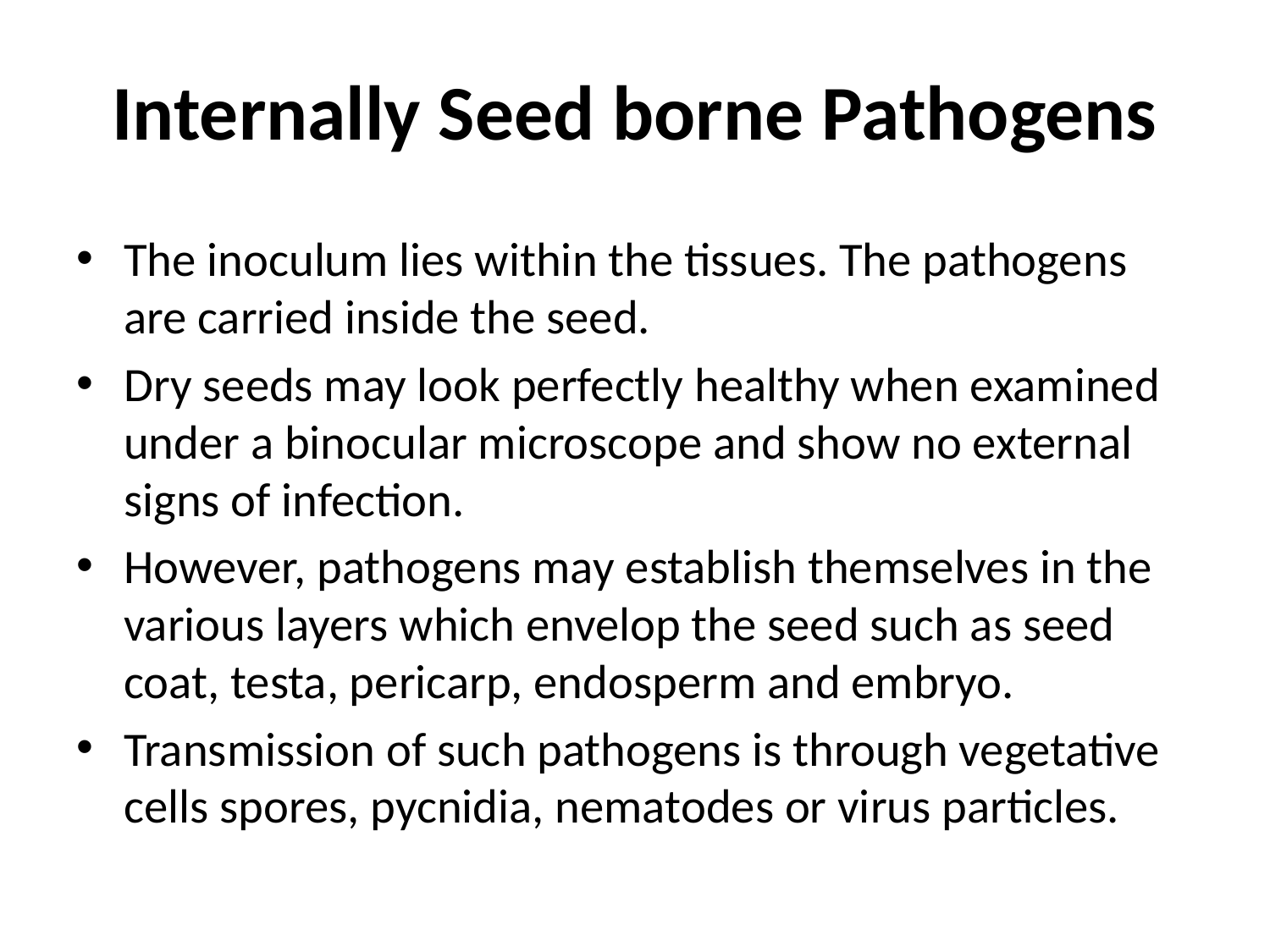

# Internally Seed borne Pathogens
The inoculum lies within the tissues. The pathogens are carried inside the seed.
Dry seeds may look perfectly healthy when examined under a binocular microscope and show no external signs of infection.
However, pathogens may establish themselves in the various layers which envelop the seed such as seed coat, testa, pericarp, endosperm and embryo.
Transmission of such pathogens is through vegetative cells spores, pycnidia, nematodes or virus particles.